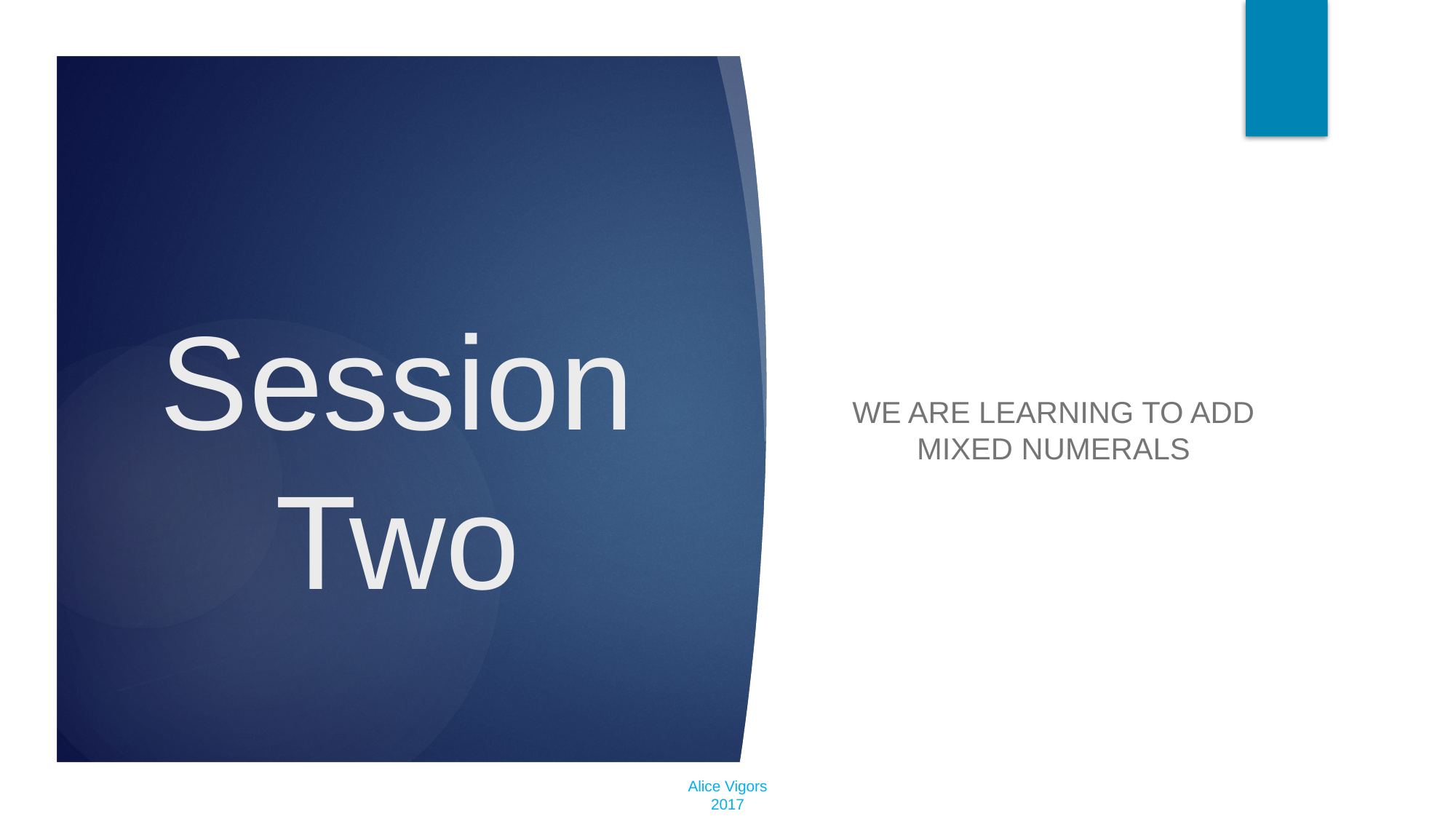

We are learning to add mixed numerals
# Session Two
Alice Vigors 2017